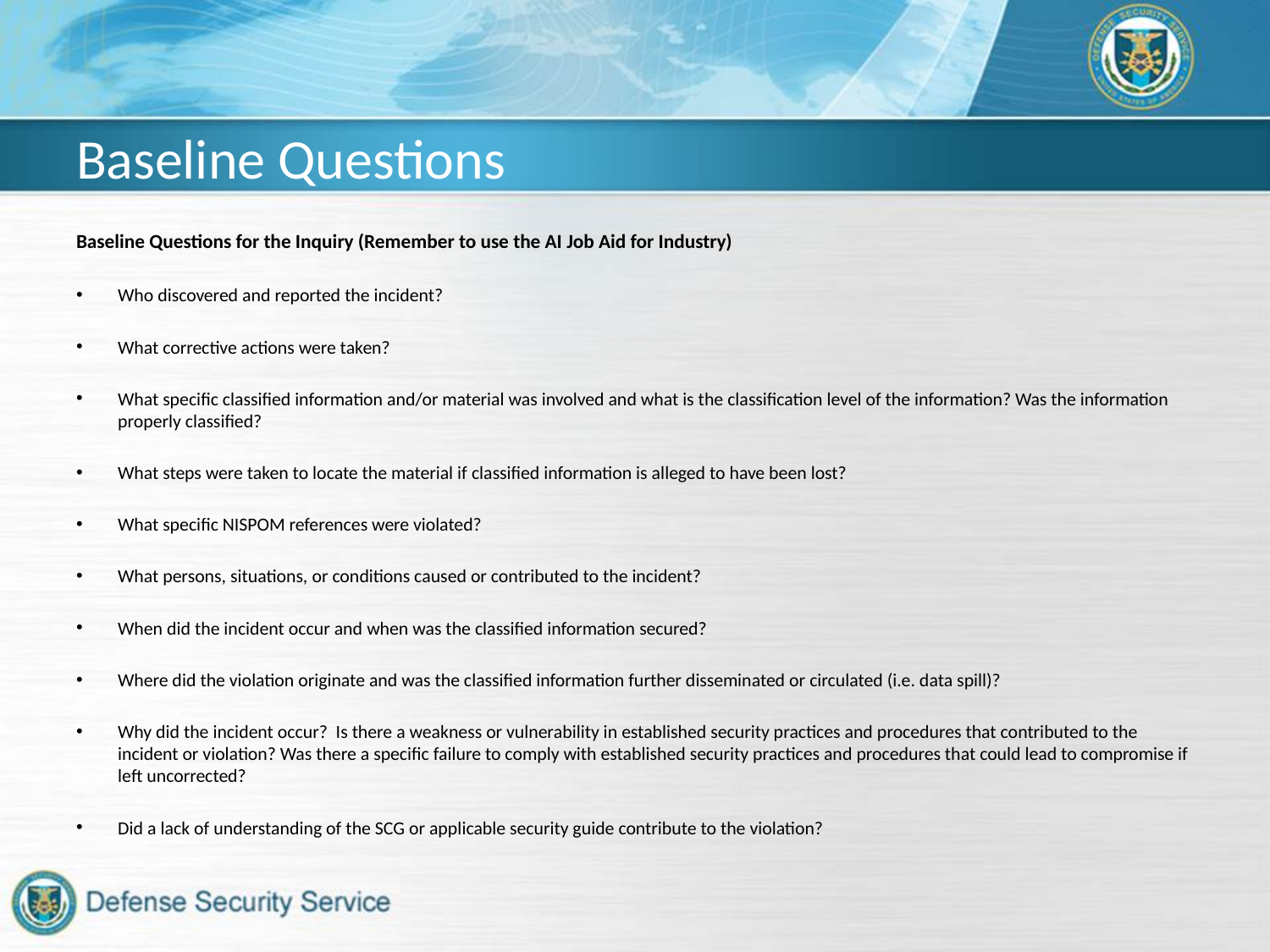

# Baseline Questions
Baseline Questions for the Inquiry (Remember to use the AI Job Aid for Industry)

Who discovered and reported the incident?

What corrective actions were taken?

What specific classified information and/or material was involved and what is the classification level of the information? Was the information properly classified?

What steps were taken to locate the material if classified information is alleged to have been lost?

What specific NISPOM references were violated?

What persons, situations, or conditions caused or contributed to the incident?

When did the incident occur and when was the classified information secured?

Where did the violation originate and was the classified information further disseminated or circulated (i.e. data spill)?

Why did the incident occur?  Is there a weakness or vulnerability in established security practices and procedures that contributed to the incident or violation? Was there a specific failure to comply with established security practices and procedures that could lead to compromise if left uncorrected?

Did a lack of understanding of the SCG or applicable security guide contribute to the violation?